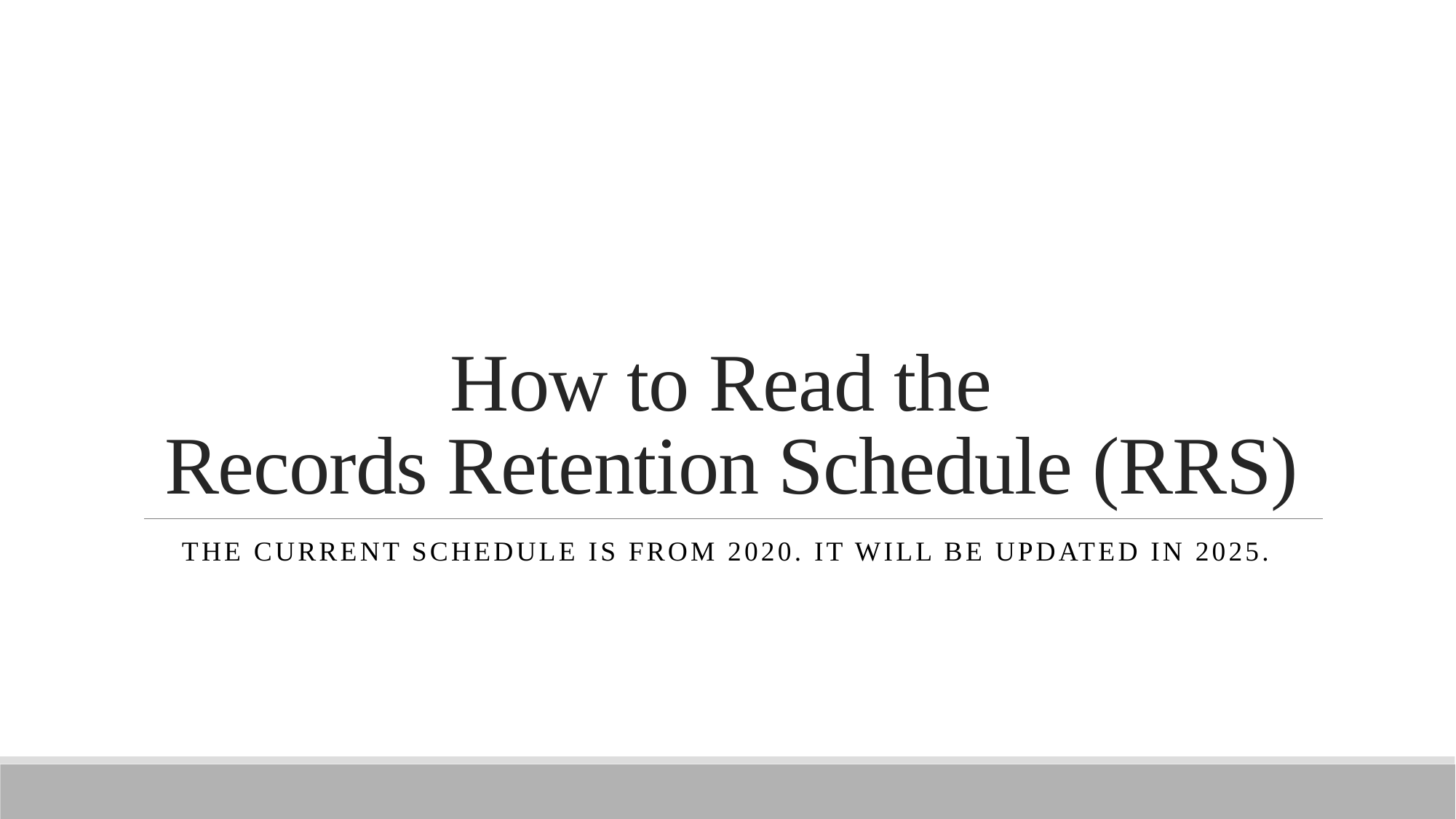

# How to Read the Records Retention Schedule (RRS)
The current schedule is from 2020. It will be updated in 2025.